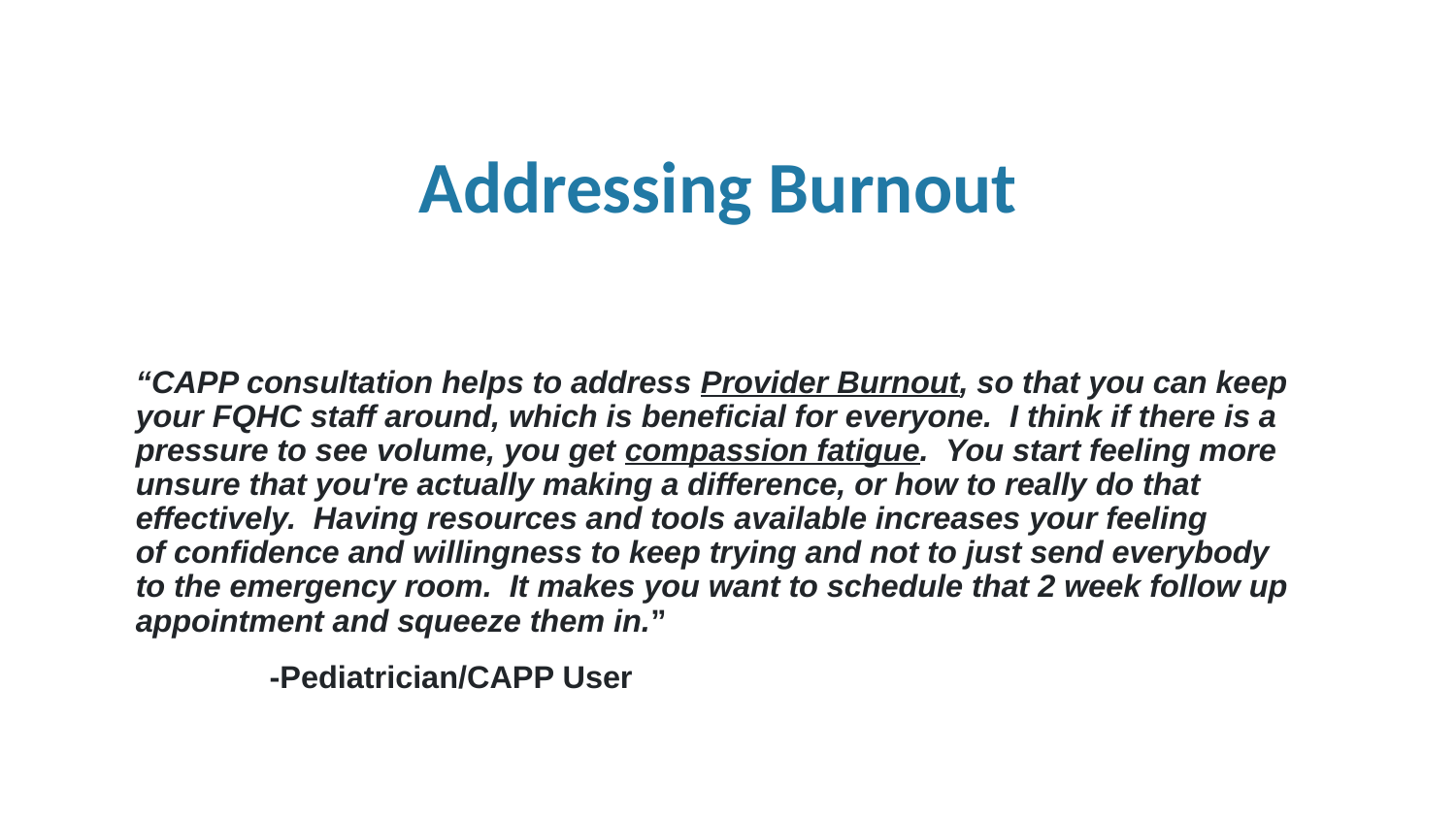

# Addressing Burnout
“CAPP consultation helps to address Provider Burnout, so that you can keep your FQHC staff around, which is beneficial for everyone.  I think if there is a pressure to see volume, you get compassion fatigue.  You start feeling more unsure that you're actually making a difference, or how to really do that effectively.  Having resources and tools available increases your feeling of confidence and willingness to keep trying and not to just send everybody to the emergency room.  It makes you want to schedule that 2 week follow up appointment and squeeze them in.​”
				-Pediatrician/CAPP User